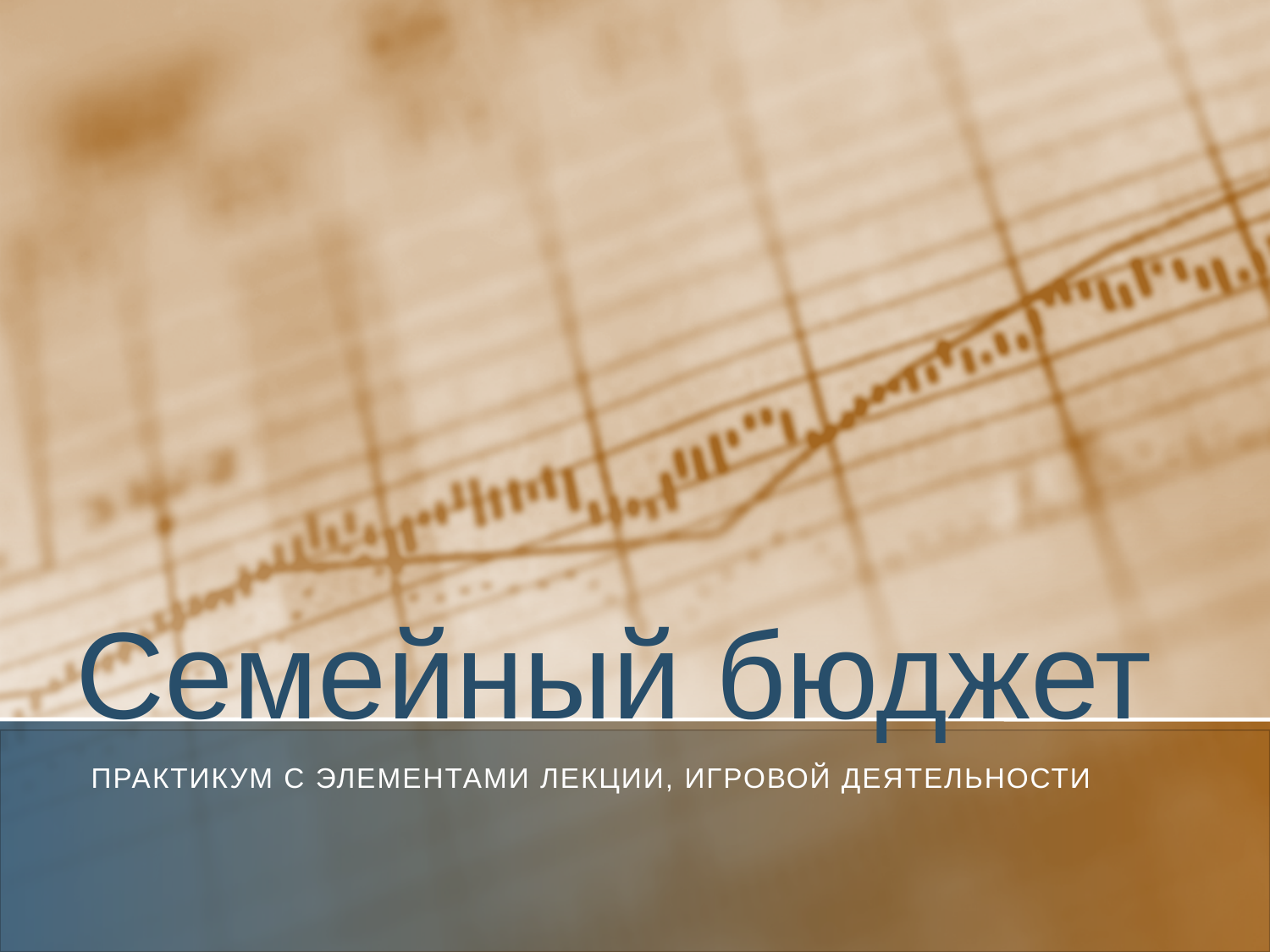

# Семейный бюджет
практикум с элементами лекции, игровой деятельности